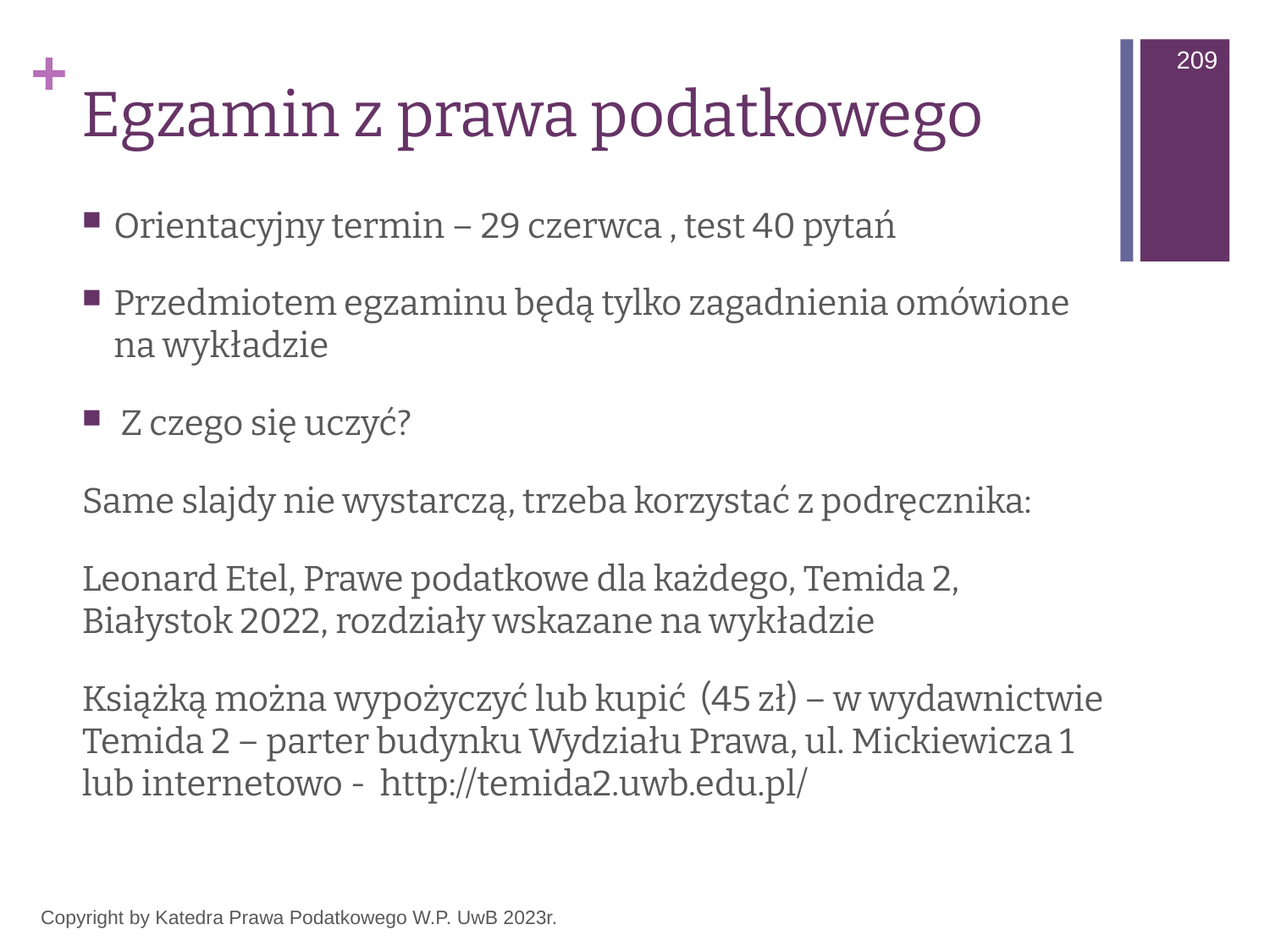

209
# Egzamin z prawa podatkowego
Orientacyjny termin – 29 czerwca , test 40 pytań
Przedmiotem egzaminu będą tylko zagadnienia omówione na wykładzie
 Z czego się uczyć?
Same slajdy nie wystarczą, trzeba korzystać z podręcznika:
Leonard Etel, Prawe podatkowe dla każdego, Temida 2, Białystok 2022, rozdziały wskazane na wykładzie
Książką można wypożyczyć lub kupić  (45 zł) – w wydawnictwie Temida 2 – parter budynku Wydziału Prawa, ul. Mickiewicza 1 lub internetowo -  http://temida2.uwb.edu.pl/

Copyright by Katedra Prawa Podatkowego W.P. UwB 2023r.